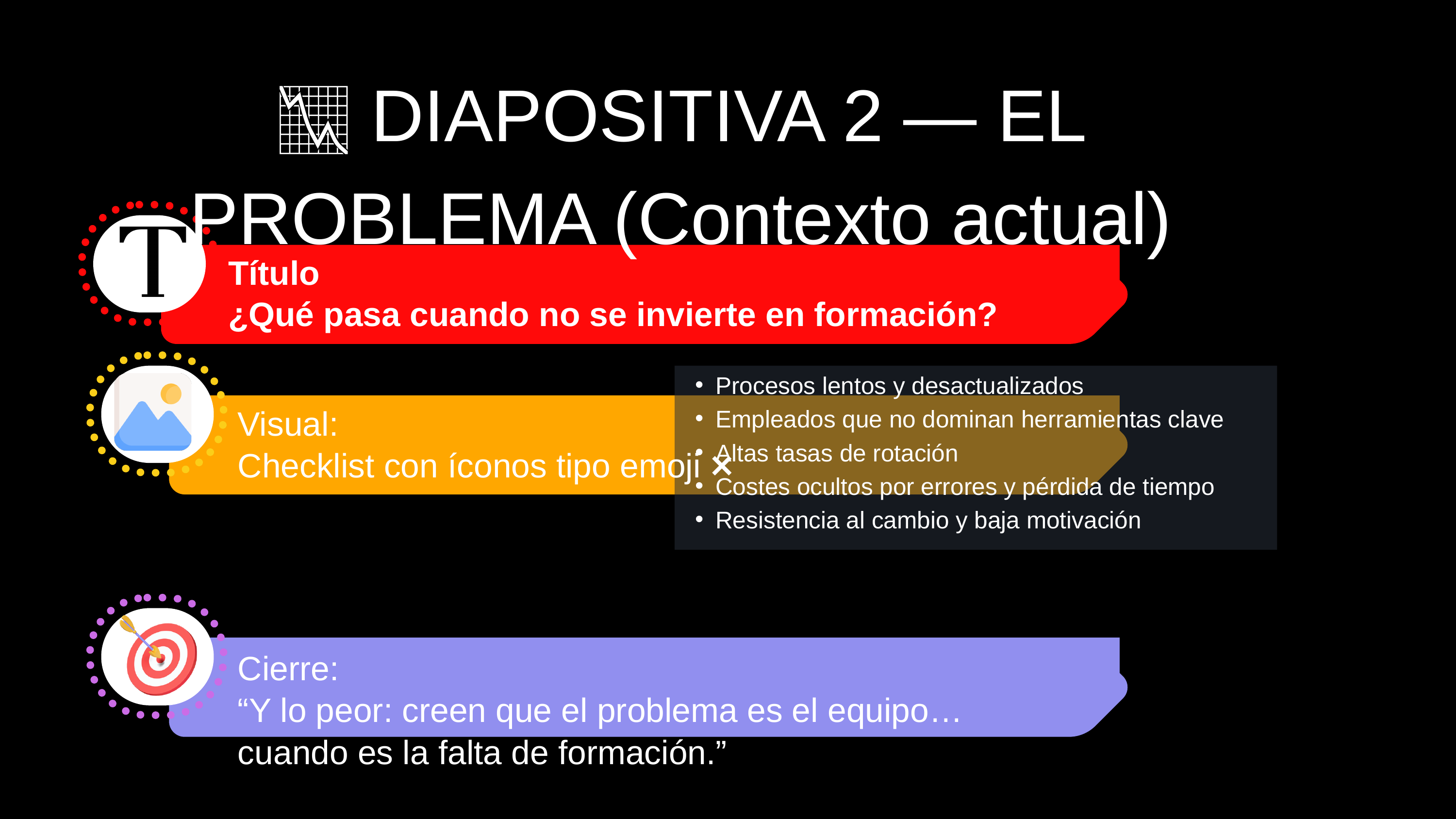

📉 DIAPOSITIVA 2 — EL PROBLEMA (Contexto actual)

Título
¿Qué pasa cuando no se invierte en formación?

Procesos lentos y desactualizados
Empleados que no dominan herramientas clave
Altas tasas de rotación
Costes ocultos por errores y pérdida de tiempo
Resistencia al cambio y baja motivación

Visual:
Checklist con íconos tipo emoji ❌

Cierre:
“Y lo peor: creen que el problema es el equipo… cuando es la falta de formación.”